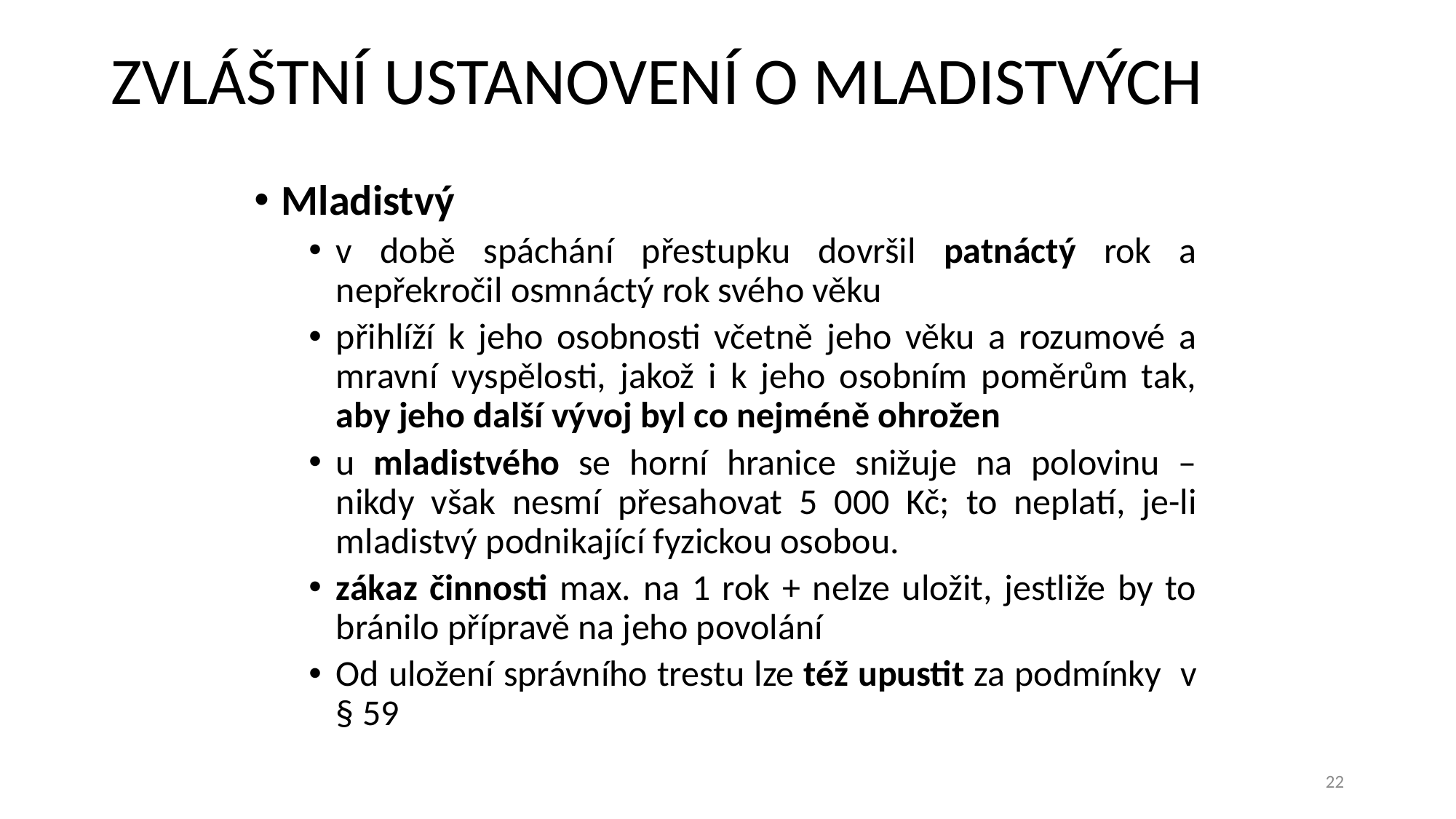

# ZVLÁŠTNÍ USTANOVENÍ O MLADISTVÝCH
Mladistvý
v době spáchání přestupku dovršil patnáctý rok a nepřekročil osmnáctý rok svého věku
přihlíží k jeho osobnosti včetně jeho věku a rozumové a mravní vyspělosti, jakož i k jeho osobním poměrům tak, aby jeho další vývoj byl co nejméně ohrožen
u mladistvého se horní hranice snižuje na polovinu – nikdy však nesmí přesahovat 5 000 Kč; to neplatí, je-li mladistvý podnikající fyzickou osobou.
zákaz činnosti max. na 1 rok + nelze uložit, jestliže by to bránilo přípravě na jeho povolání
Od uložení správního trestu lze též upustit za podmínky  v § 59
22